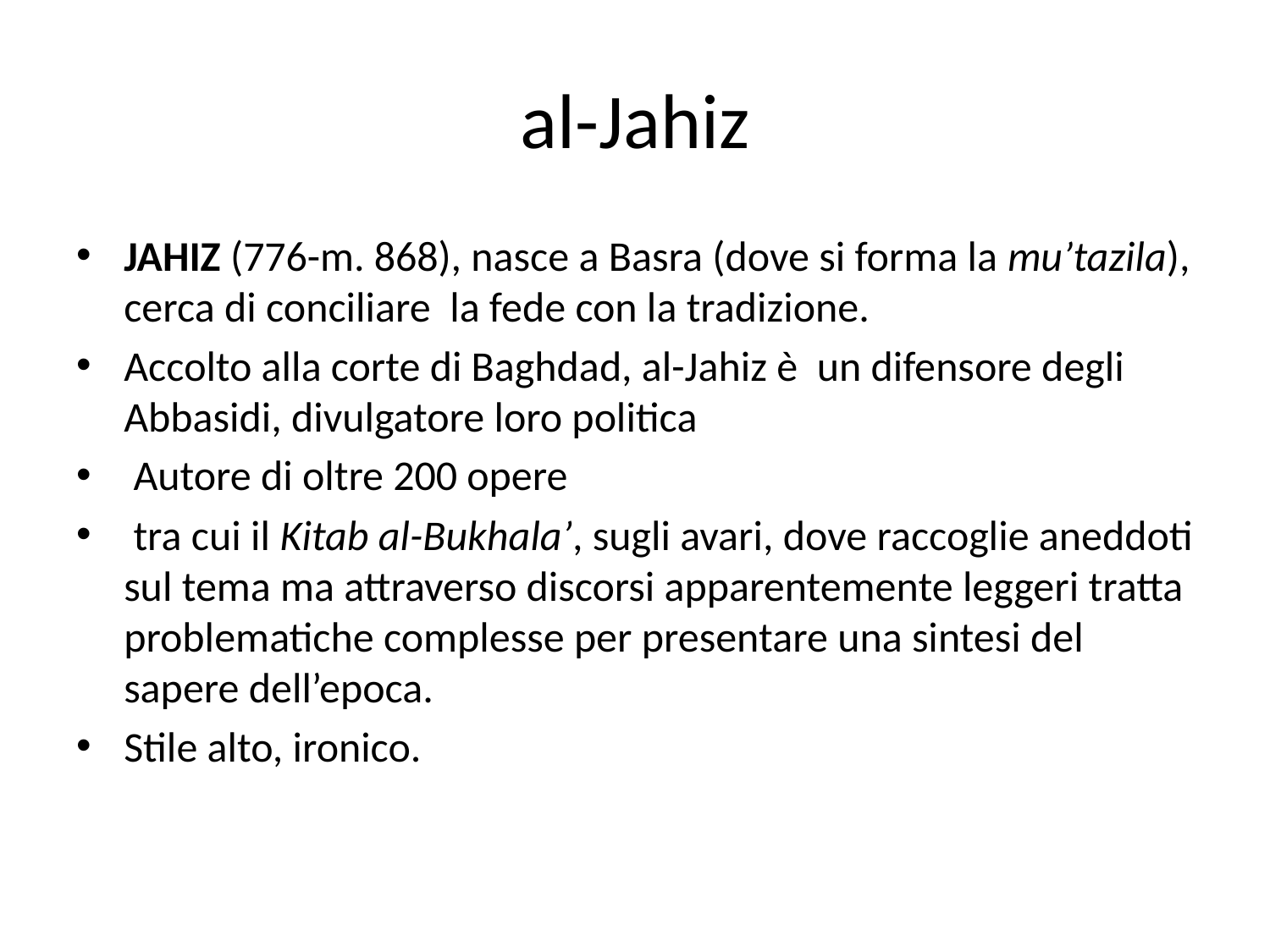

# al-Jahiz
JAHIZ (776-m. 868), nasce a Basra (dove si forma la mu’tazila), cerca di conciliare  la fede con la tradizione.
Accolto alla corte di Baghdad, al-Jahiz è  un difensore degli Abbasidi, divulgatore loro politica
 Autore di oltre 200 opere
 tra cui il Kitab al-Bukhala’, sugli avari, dove raccoglie aneddoti sul tema ma attraverso discorsi apparentemente leggeri tratta problematiche complesse per presentare una sintesi del sapere dell’epoca.
Stile alto, ironico.